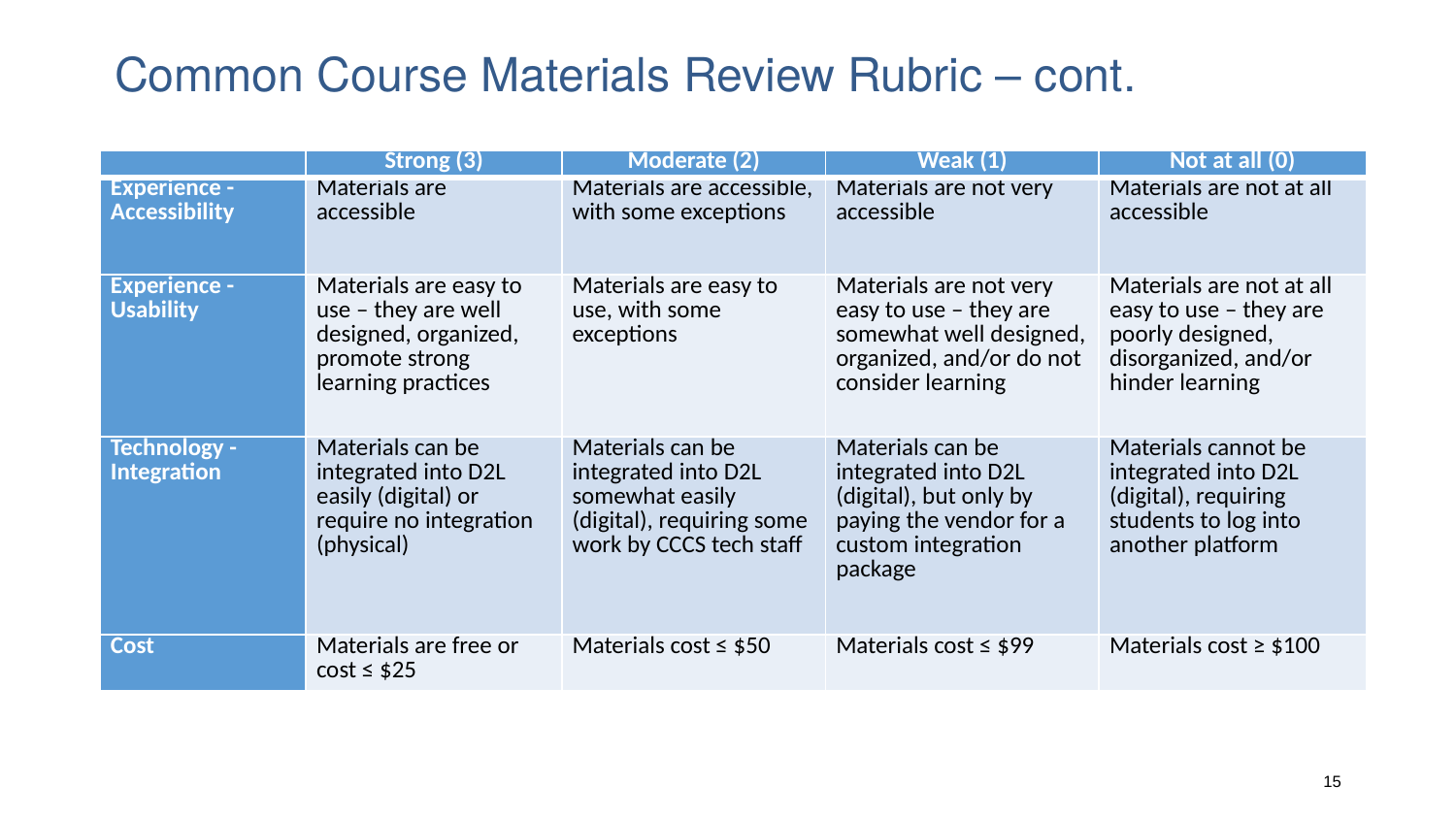

# Common Course Materials Review Rubric – cont.
|  | Strong (3) | Moderate (2) | Weak (1) | Not at all (0) |
| --- | --- | --- | --- | --- |
| Experience - Accessibility | Materials are accessible | Materials are accessible, with some exceptions | Materials are not very accessible | Materials are not at all accessible |
| Experience - Usability | Materials are easy to use – they are well designed, organized, promote strong learning practices | Materials are easy to use, with some exceptions | Materials are not very easy to use – they are somewhat well designed, organized, and/or do not consider learning | Materials are not at all easy to use – they are poorly designed, disorganized, and/or hinder learning |
| Technology - Integration | Materials can be integrated into D2L easily (digital) or require no integration (physical) | Materials can be integrated into D2L somewhat easily (digital), requiring some work by CCCS tech staff | Materials can be integrated into D2L (digital), but only by paying the vendor for a custom integration package | Materials cannot be integrated into D2L (digital), requiring students to log into another platform |
| Cost | Materials are free or cost ≤ $25 | Materials cost ≤ $50 | Materials cost ≤ $99 | Materials cost ≥ $100 |
15